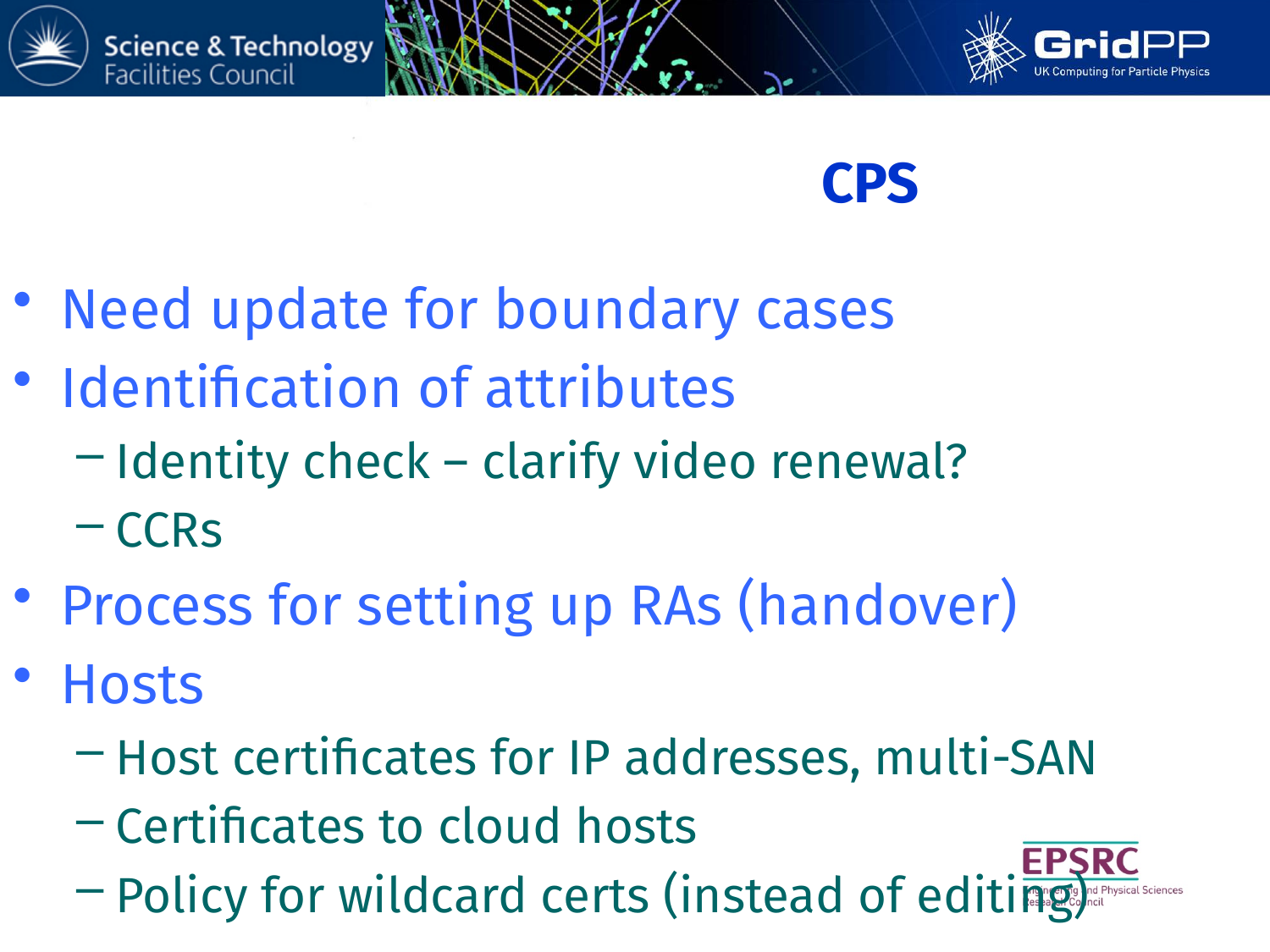

# CPS
Need update for boundary cases
Identification of attributes
Identity check – clarify video renewal?
CCRs
Process for setting up RAs (handover)
Hosts
Host certificates for IP addresses, multi-SAN
Certificates to cloud hosts
Policy for wildcard certs (instead of editing)